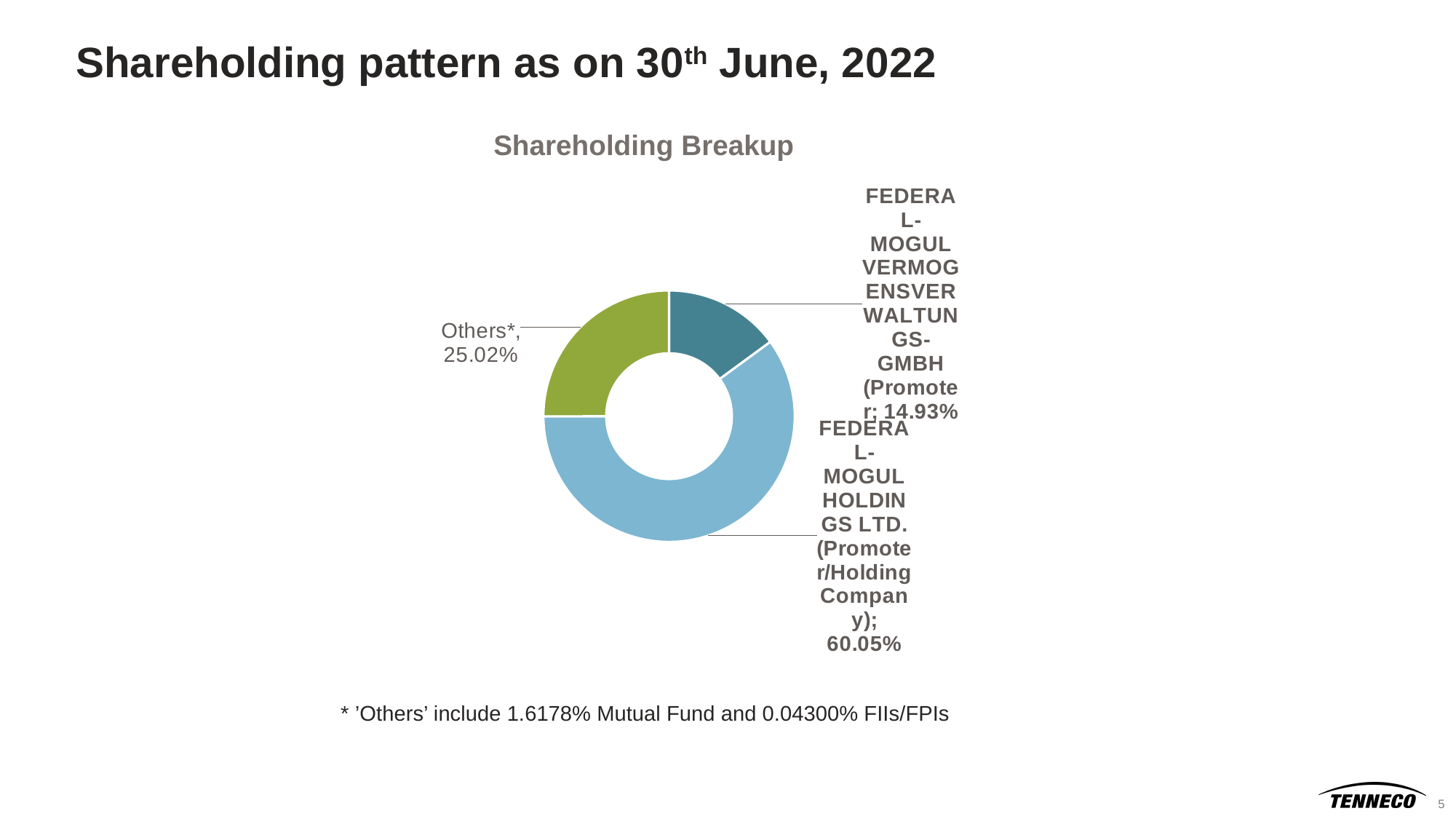

# Shareholding pattern as on 30th June, 2022
Shareholding Breakup

### Chart

| Category | Shareholding Breakup |
|---|---|
| FEDERAL-MOGUL VERMOGENSVERWALTUNGS-GMBH (Promoter | 0.1493 |
| FEDERAL-MOGUL HOLDINGS LTD. (Promoter/Holding Company) | 0.6005 |
| Others* | 0.2502 |
*h* ’Others’ include 1.6178% Mutual Fund and 0.04300% FIIs/FPIs
5